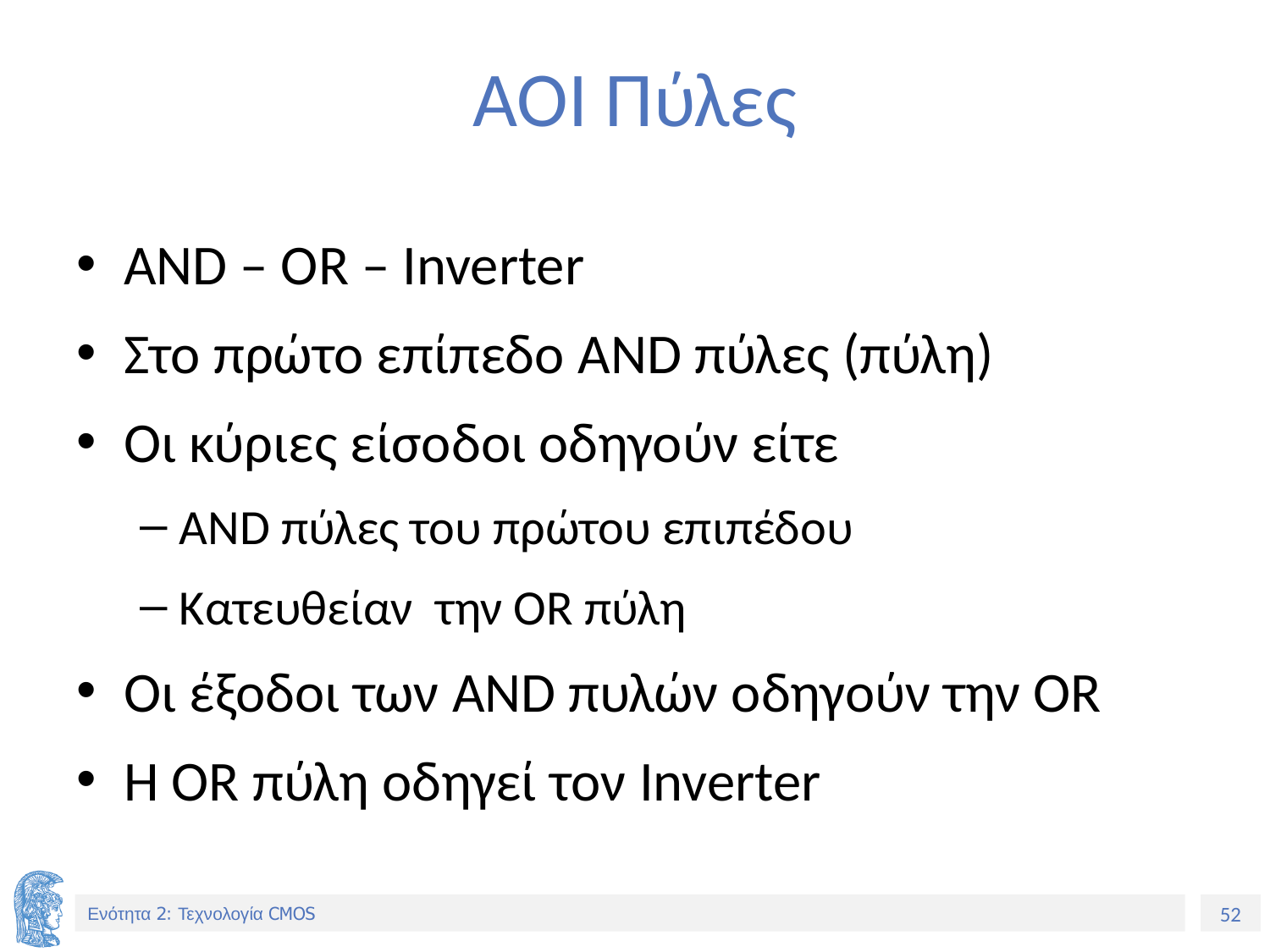

# AOI Πύλες
AND – OR – Inverter
Στο πρώτο επίπεδο AND πύλες (πύλη)
Οι κύριες είσοδοι οδηγούν είτε
AND πύλες του πρώτου επιπέδου
Κατευθείαν  την OR πύλη
Οι έξοδοι των AND πυλών οδηγούν την OR
Η OR πύλη οδηγεί τον Inverter